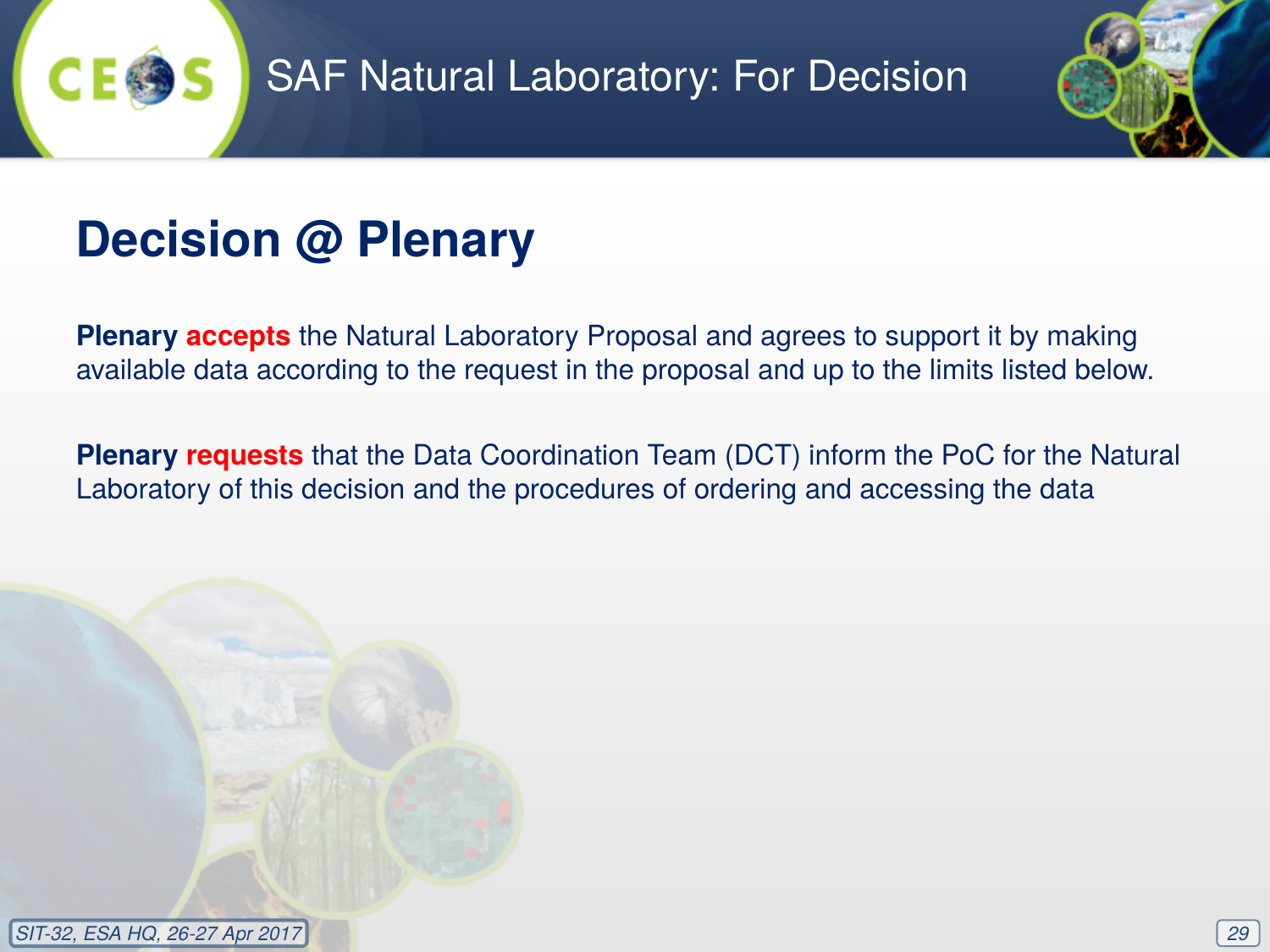

SAF Natural Laboratory: For Decision

Decision @ Plenary

Plenary accepts the Natural Laboratory Proposal and agrees to support it by making available data according to the request in the proposal and up to the limits listed below.

Plenary requests that the Data Coordination Team (DCT) inform the PoC for the Natural Laboratory of this decision and the procedures of ordering and accessing the data

29